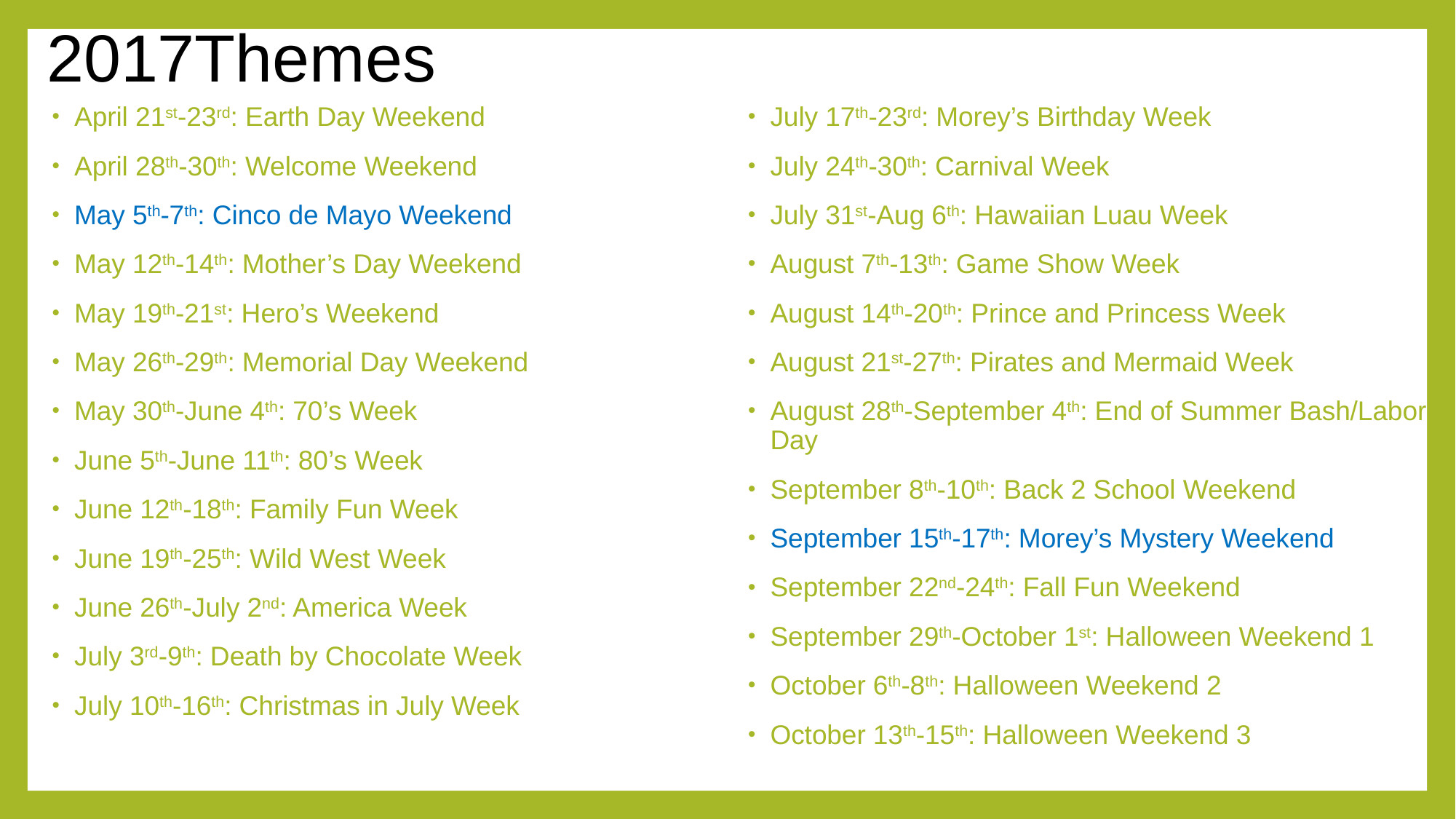

# 2017Themes
April 21st-23rd: Earth Day Weekend
April 28th-30th: Welcome Weekend
May 5th-7th: Cinco de Mayo Weekend
May 12th-14th: Mother’s Day Weekend
May 19th-21st: Hero’s Weekend
May 26th-29th: Memorial Day Weekend
May 30th-June 4th: 70’s Week
June 5th-June 11th: 80’s Week
June 12th-18th: Family Fun Week
June 19th-25th: Wild West Week
June 26th-July 2nd: America Week
July 3rd-9th: Death by Chocolate Week
July 10th-16th: Christmas in July Week

July 17th-23rd: Morey’s Birthday Week
July 24th-30th: Carnival Week
July 31st-Aug 6th: Hawaiian Luau Week
August 7th-13th: Game Show Week
August 14th-20th: Prince and Princess Week
August 21st-27th: Pirates and Mermaid Week
August 28th-September 4th: End of Summer Bash/Labor Day
September 8th-10th: Back 2 School Weekend
September 15th-17th: Morey’s Mystery Weekend
September 22nd-24th: Fall Fun Weekend
September 29th-October 1st: Halloween Weekend 1
October 6th-8th: Halloween Weekend 2
October 13th-15th: Halloween Weekend 3